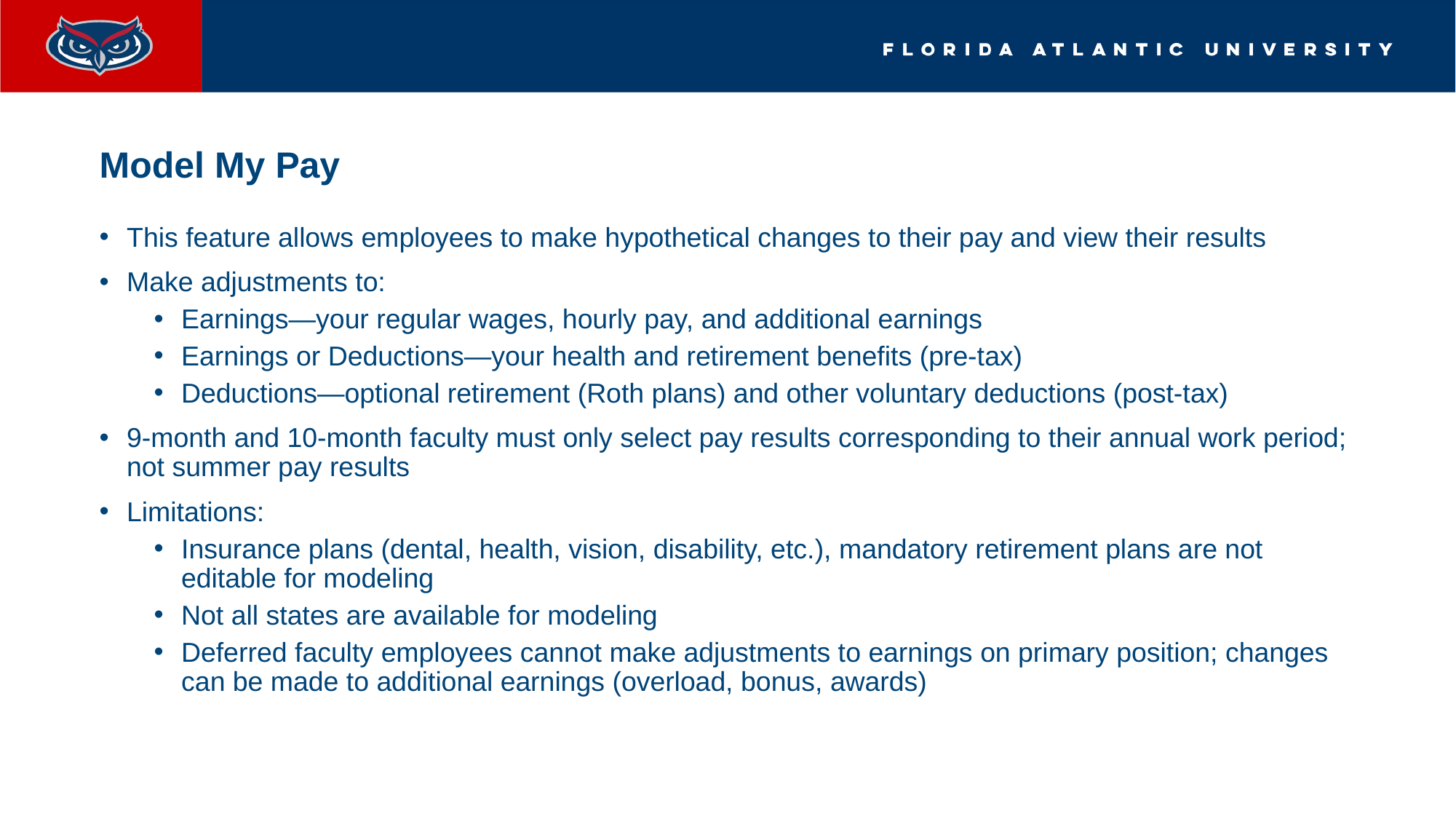

# Model My Pay
This feature allows employees to make hypothetical changes to their pay and view their results
Make adjustments to:
Earnings—your regular wages, hourly pay, and additional earnings
Earnings or Deductions—your health and retirement benefits (pre-tax)
Deductions—optional retirement (Roth plans) and other voluntary deductions (post-tax)
9-month and 10-month faculty must only select pay results corresponding to their annual work period; not summer pay results
Limitations:
Insurance plans (dental, health, vision, disability, etc.), mandatory retirement plans are not editable for modeling
Not all states are available for modeling
Deferred faculty employees cannot make adjustments to earnings on primary position; changes can be made to additional earnings (overload, bonus, awards)